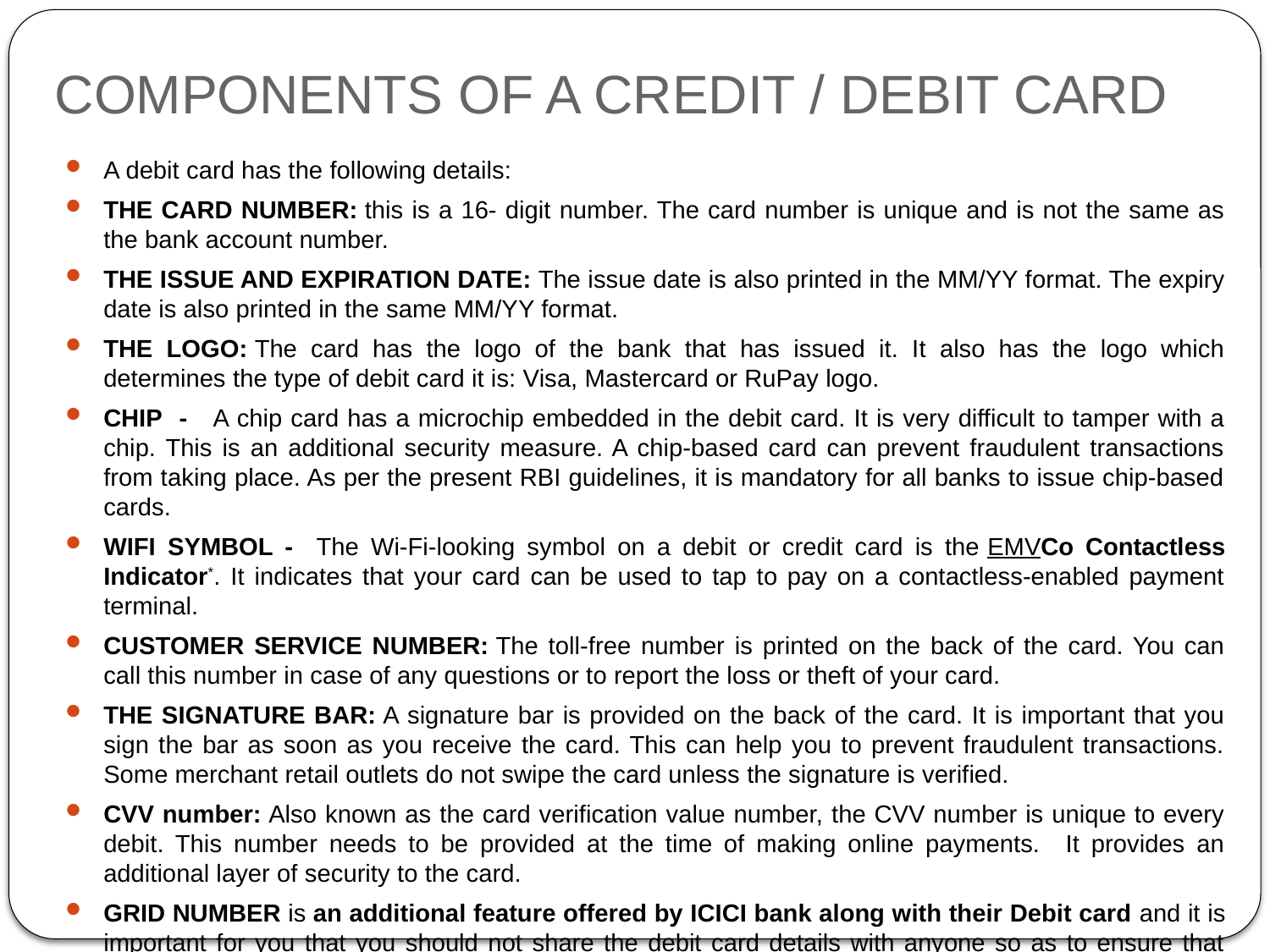

# COMPONENTS OF A CREDIT / DEBIT CARD
A debit card has the following details:
THE CARD NUMBER: this is a 16- digit number. The card number is unique and is not the same as the bank account number.
THE ISSUE AND EXPIRATION DATE: The issue date is also printed in the MM/YY format. The expiry date is also printed in the same MM/YY format.
THE LOGO: The card has the logo of the bank that has issued it. It also has the logo which determines the type of debit card it is: Visa, Mastercard or RuPay logo.
CHIP  -   A chip card has a microchip embedded in the debit card. It is very difficult to tamper with a chip. This is an additional security measure. A chip-based card can prevent fraudulent transactions from taking place. As per the present RBI guidelines, it is mandatory for all banks to issue chip-based cards.
WIFI SYMBOL -  The Wi-Fi-looking symbol on a debit or credit card is the EMVCo Contactless Indicator*. It indicates that your card can be used to tap to pay on a contactless-enabled payment terminal.
CUSTOMER SERVICE NUMBER: The toll-free number is printed on the back of the card. You can call this number in case of any questions or to report the loss or theft of your card.
THE SIGNATURE BAR: A signature bar is provided on the back of the card. It is important that you sign the bar as soon as you receive the card. This can help you to prevent fraudulent transactions. Some merchant retail outlets do not swipe the card unless the signature is verified.
CVV number: Also known as the card verification value number, the CVV number is unique to every debit. This number needs to be provided at the time of making online payments.   It provides an additional layer of security to the card.
GRID NUMBER is an additional feature offered by ICICI bank along with their Debit card and it is important for you that you should not share the debit card details with anyone so as to ensure that there are no unauthorized transactions from your debit card.